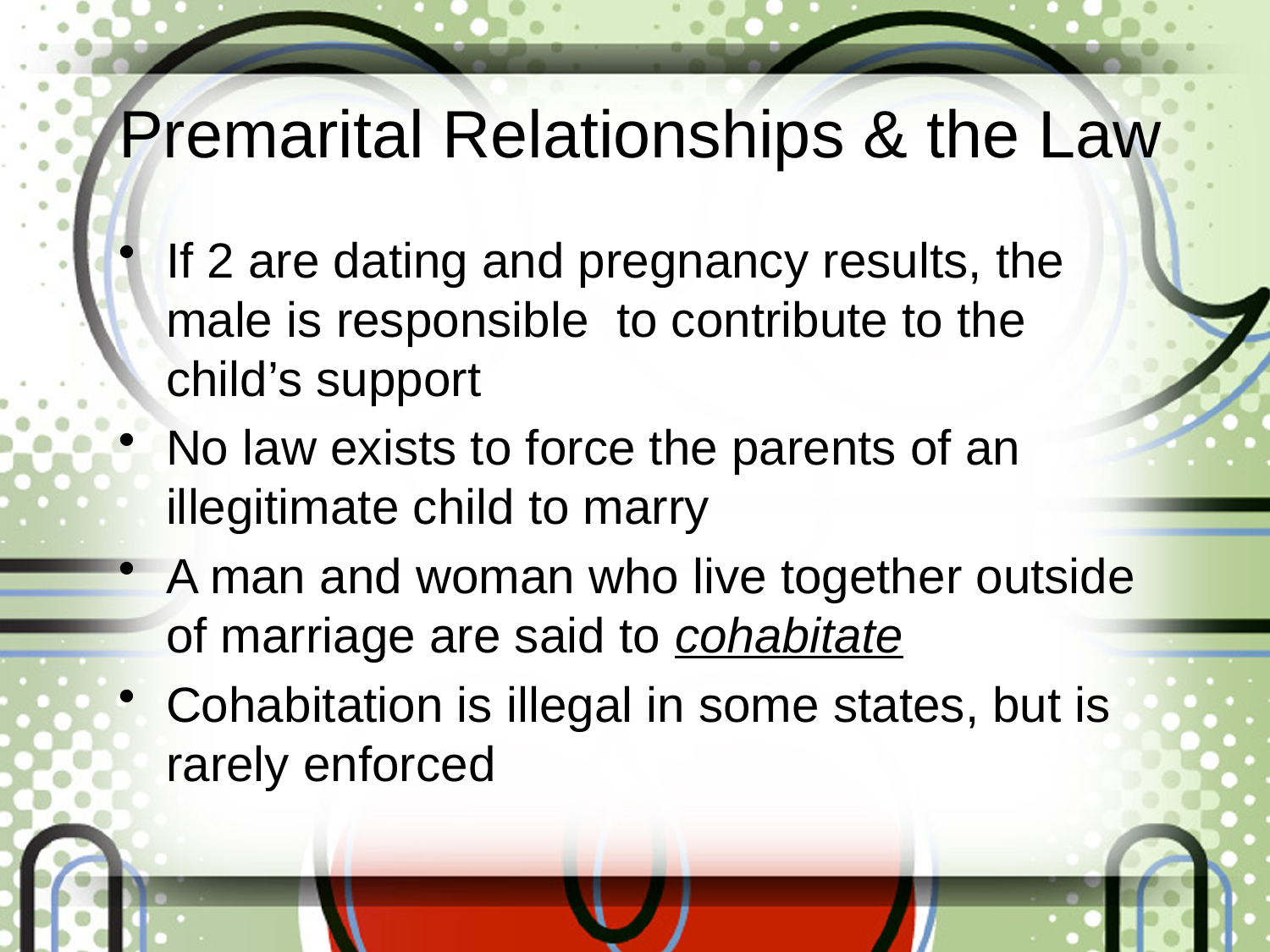

# Premarital Relationships & the Law
If 2 are dating and pregnancy results, the male is responsible  to contribute to the child’s support
No law exists to force the parents of an illegitimate child to marry
A man and woman who live together outside of marriage are said to cohabitate
Cohabitation is illegal in some states, but is rarely enforced